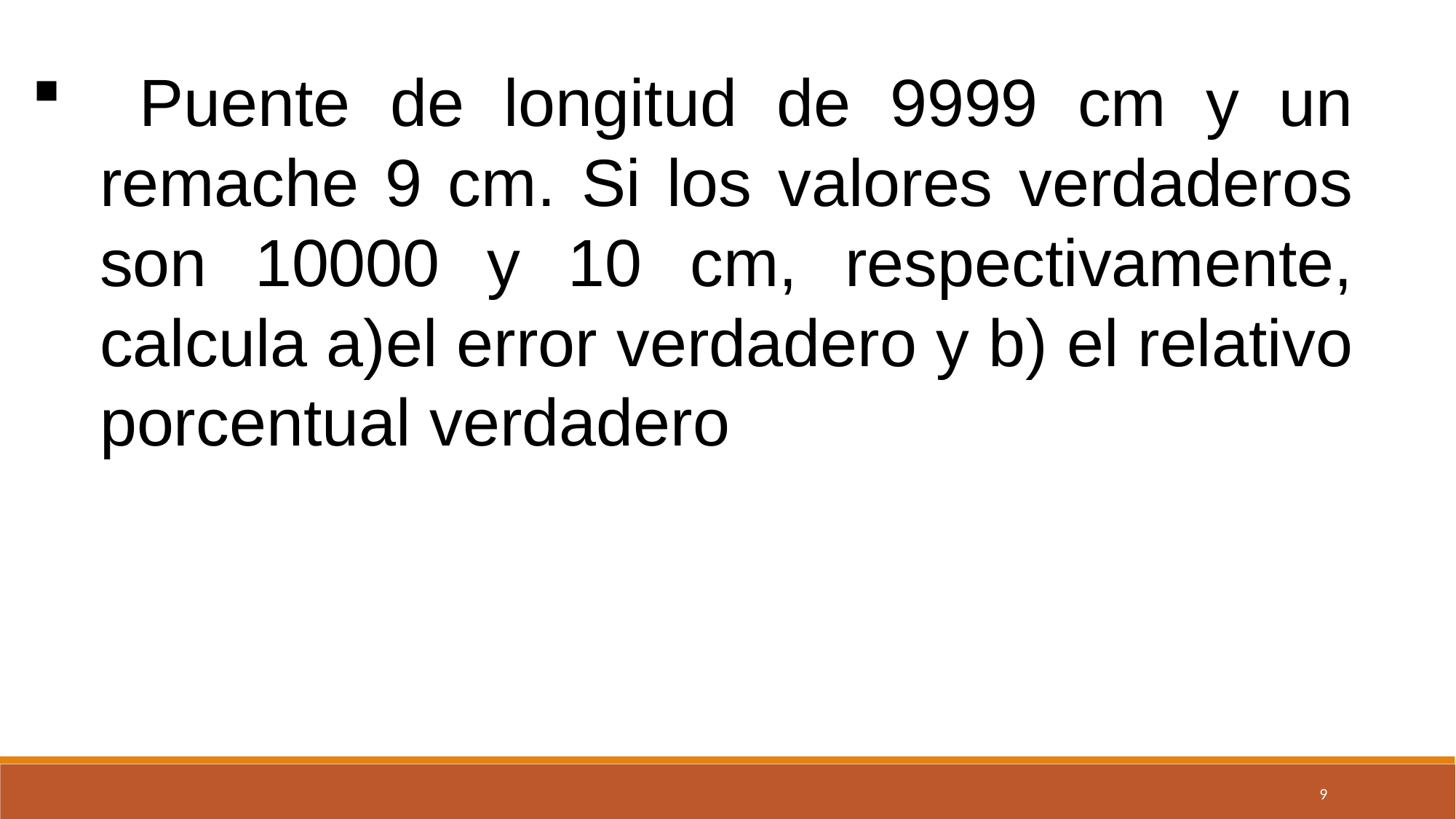

Puente de longitud de 9999 cm y un remache 9 cm. Si los valores verdaderos son 10000 y 10 cm, respectivamente, calcula a)el error verdadero y b) el relativo porcentual verdadero
9